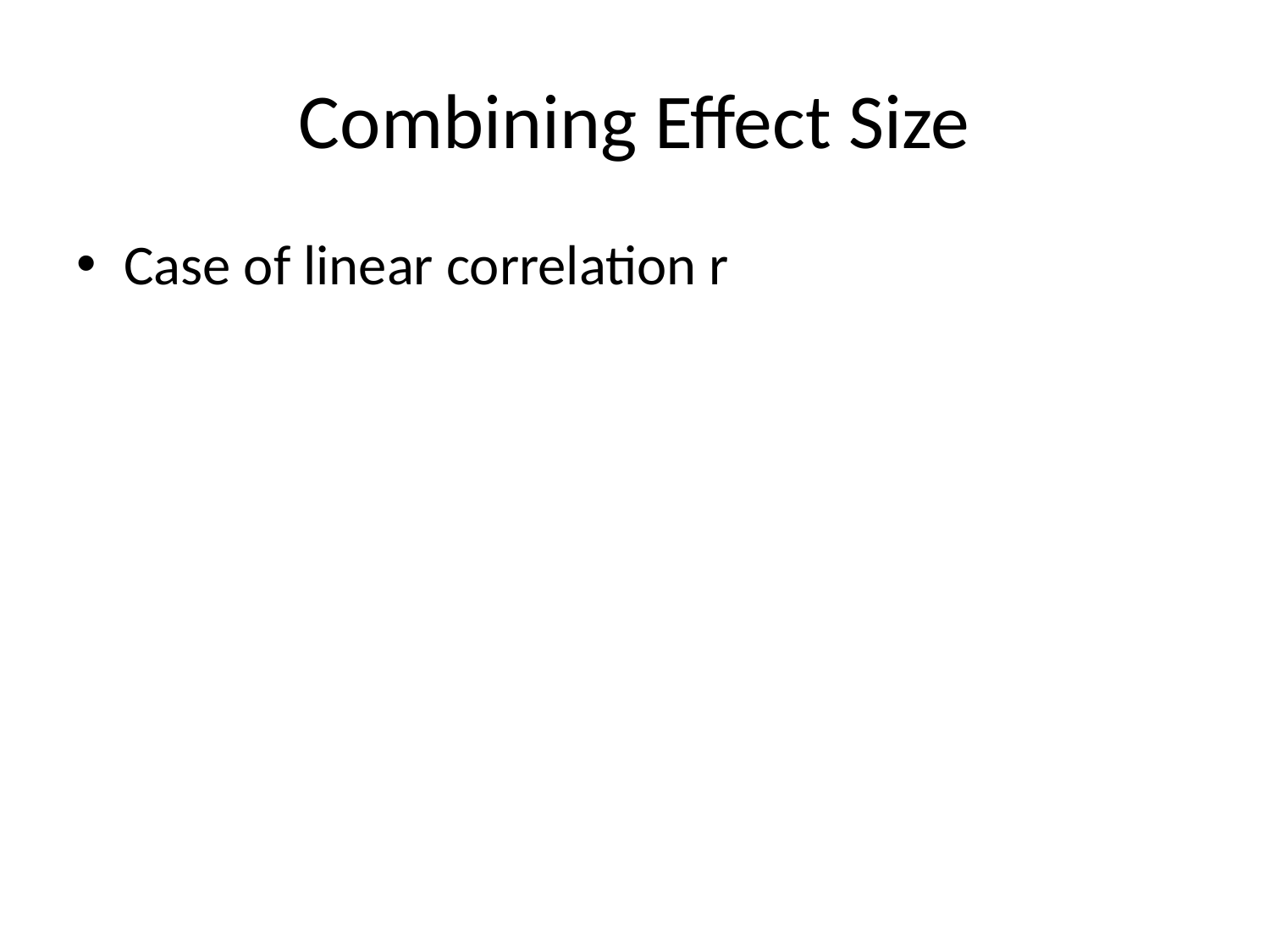

# Combining Effect Size
Case of linear correlation r